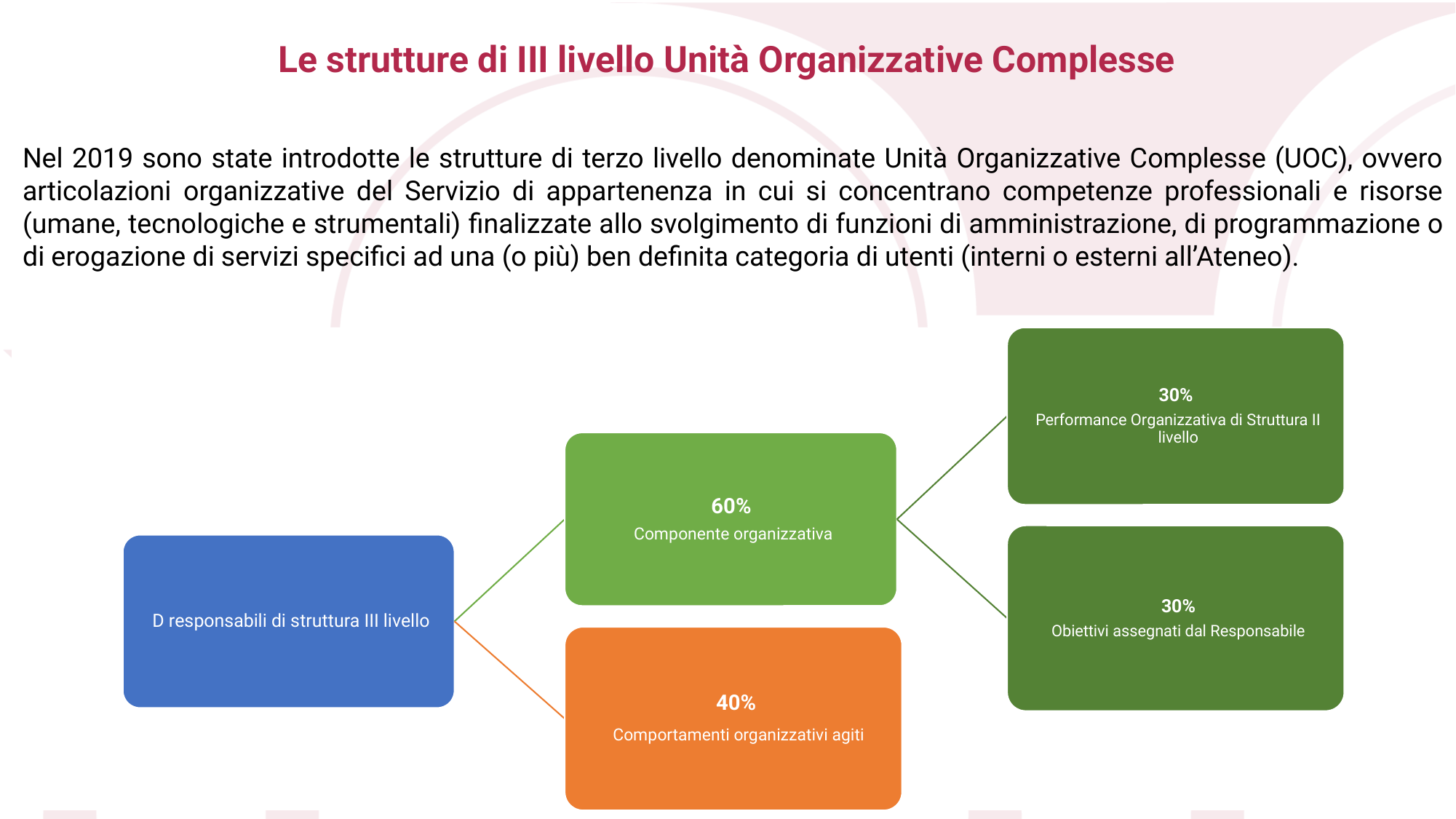

Le strutture di III livello Unità Organizzative Complesse
Nel 2019 sono state introdotte le strutture di terzo livello denominate Unità Organizzative Complesse (UOC), ovvero articolazioni organizzative del Servizio di appartenenza in cui si concentrano competenze professionali e risorse (umane, tecnologiche e strumentali) finalizzate allo svolgimento di funzioni di amministrazione, di programmazione o di erogazione di servizi specifici ad una (o più) ben definita categoria di utenti (interni o esterni all’Ateneo).
D responsabili di struttura III livello

60%
Componente organizzativa

30%
Performance Organizzativa di Struttura II livello

30%
Obiettivi assegnati dal Responsabile

40%
 Comportamenti organizzativi agiti
6